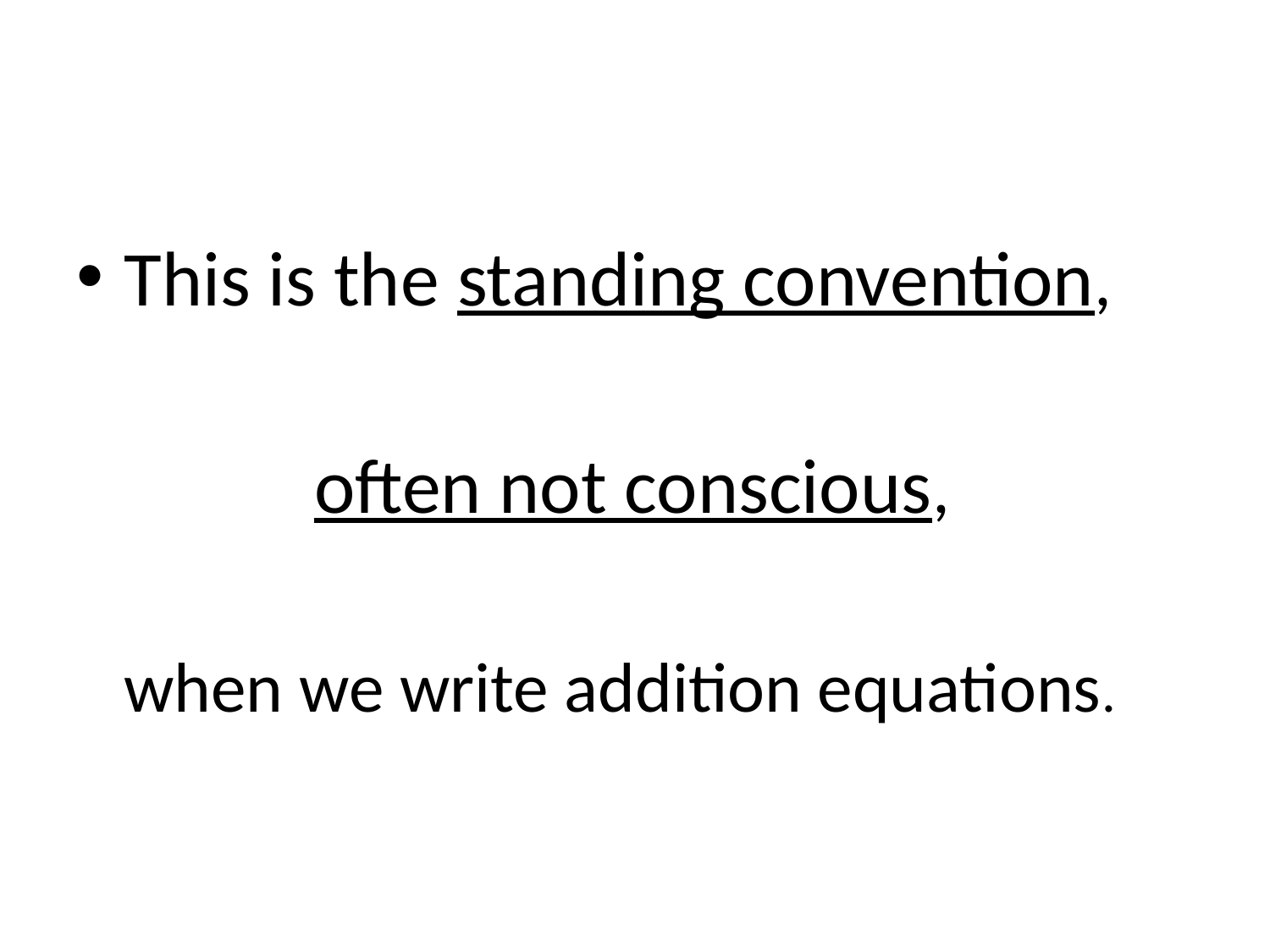

#
This is the standing convention,

               often not conscious,

   when we write addition equations.